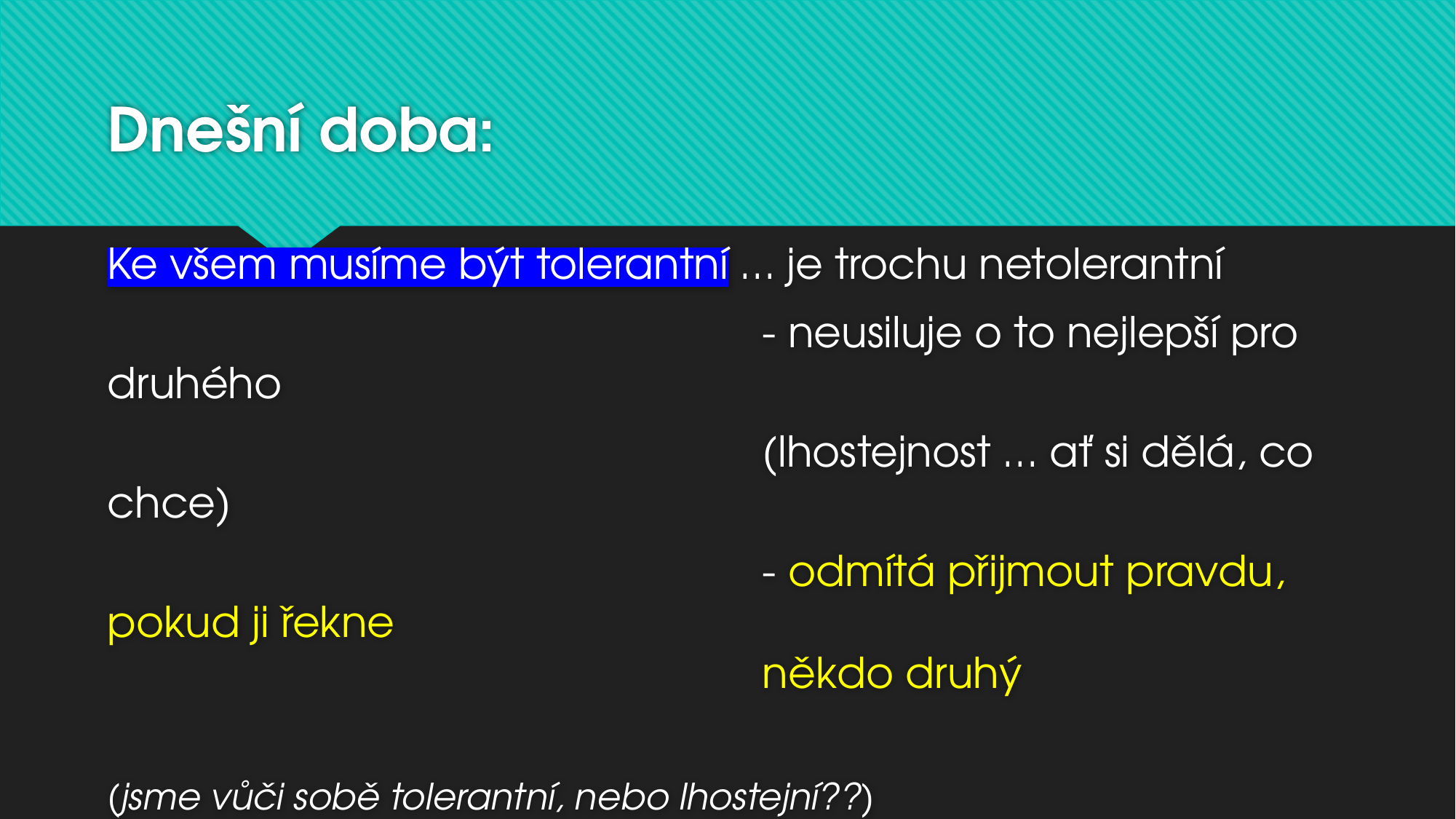

# Dnešní doba:
Ke všem musíme být tolerantní … je trochu netolerantní
						- neusiluje o to nejlepší pro druhého
						(lhostejnost … ať si dělá, co chce)
						- odmítá přijmout pravdu, pokud ji řekne 															někdo druhý

(jsme vůči sobě tolerantní, nebo lhostejní??)